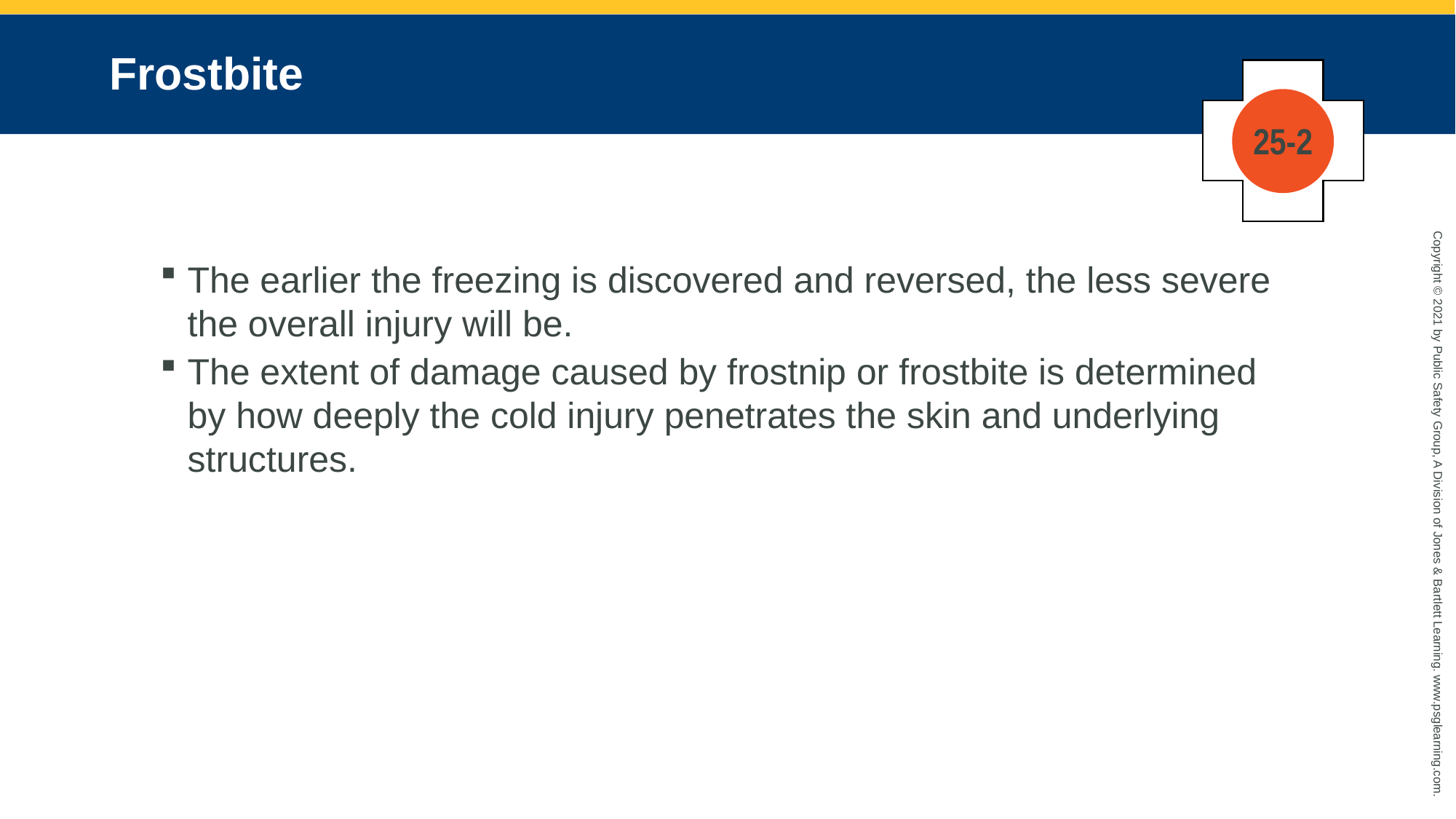

# Frostbite

25-2
The earlier the freezing is discovered and reversed, the less severe the overall injury will be.
The extent of damage caused by frostnip or frostbite is determined by how deeply the cold injury penetrates the skin and underlying structures.